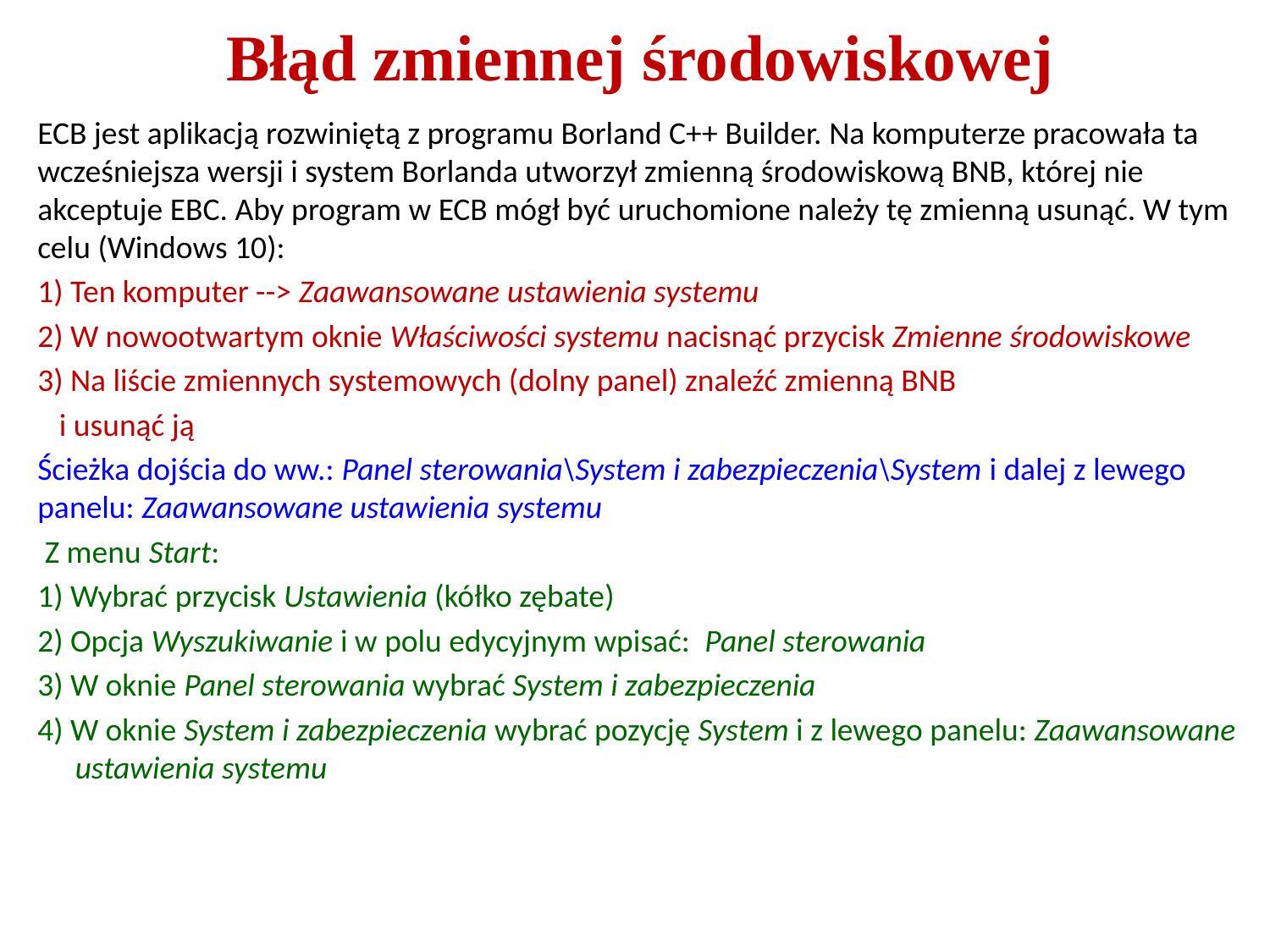

# Błąd zmiennej środowiskowej
ECB jest aplikacją rozwiniętą z programu Borland C++ Builder. Na komputerze pracowała ta wcześniejsza wersji i system Borlanda utworzył zmienną środowiskową BNB, której nie akceptuje EBC. Aby program w ECB mógł być uruchomione należy tę zmienną usunąć. W tym celu (Windows 10):
1) Ten komputer --> Zaawansowane ustawienia systemu
2) W nowootwartym oknie Właściwości systemu nacisnąć przycisk Zmienne środowiskowe
3) Na liście zmiennych systemowych (dolny panel) znaleźć zmienną BNB
   i usunąć ją
Ścieżka dojścia do ww.: Panel sterowania\System i zabezpieczenia\System i dalej z lewego panelu: Zaawansowane ustawienia systemu
 Z menu Start:
1) Wybrać przycisk Ustawienia (kółko zębate)
2) Opcja Wyszukiwanie i w polu edycyjnym wpisać:  Panel sterowania
3) W oknie Panel sterowania wybrać System i zabezpieczenia
4) W oknie System i zabezpieczenia wybrać pozycję System i z lewego panelu: Zaawansowane ustawienia systemu